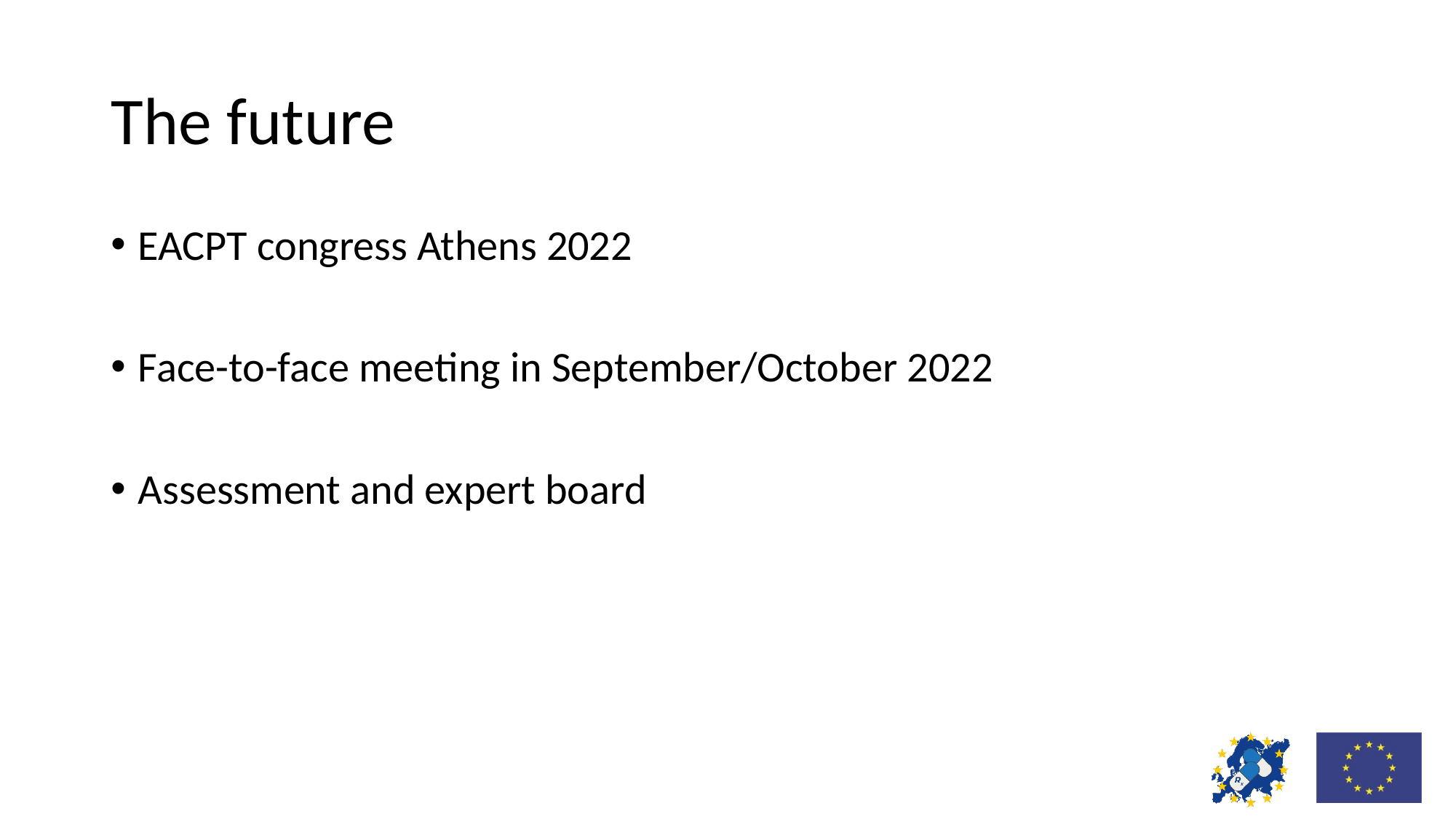

# The future
EACPT congress Athens 2022

Face-to-face meeting in September/October 2022

Assessment and expert board